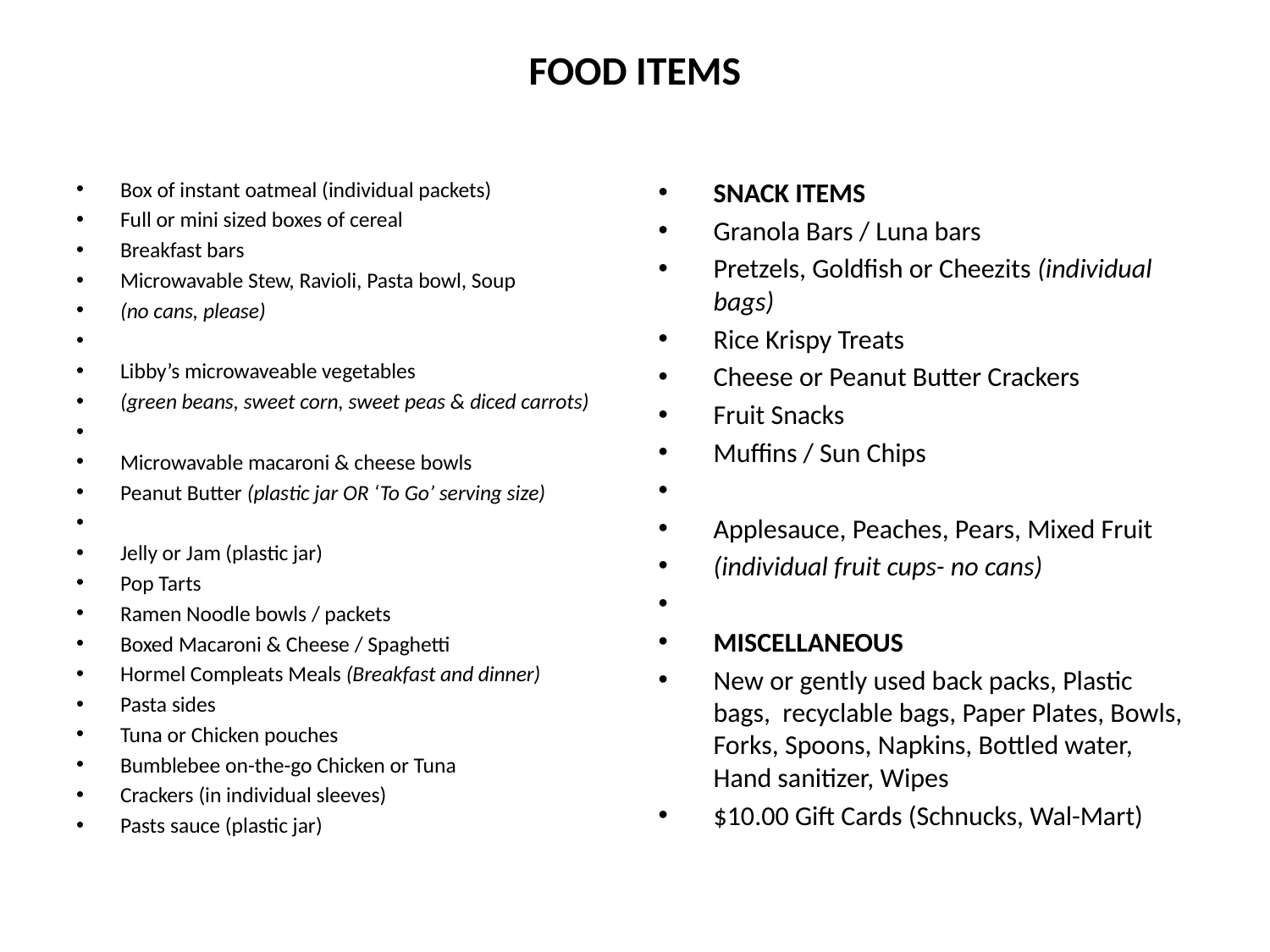

# Food Items
Box of instant oatmeal (individual packets)
Full or mini sized boxes of cereal
Breakfast bars
Microwavable Stew, Ravioli, Pasta bowl, Soup
(no cans, please)

Libby’s microwaveable vegetables
(green beans, sweet corn, sweet peas & diced carrots)

Microwavable macaroni & cheese bowls
Peanut Butter (plastic jar OR ‘To Go’ serving size)

Jelly or Jam (plastic jar)
Pop Tarts
Ramen Noodle bowls / packets
Boxed Macaroni & Cheese / Spaghetti
Hormel Compleats Meals (Breakfast and dinner)
Pasta sides
Tuna or Chicken pouches
Bumblebee on-the-go Chicken or Tuna
Crackers (in individual sleeves)
Pasts sauce (plastic jar)

Snack Items
Granola Bars / Luna bars
Pretzels, Goldfish or Cheezits (individual bags)
Rice Krispy Treats
Cheese or Peanut Butter Crackers
Fruit Snacks
Muffins / Sun Chips

Applesauce, Peaches, Pears, Mixed Fruit
(individual fruit cups- no cans)

Miscellaneous
New or gently used back packs, Plastic bags,  recyclable bags, Paper Plates, Bowls, Forks, Spoons, Napkins, Bottled water, Hand sanitizer, Wipes
$10.00 Gift Cards (Schnucks, Wal-Mart)